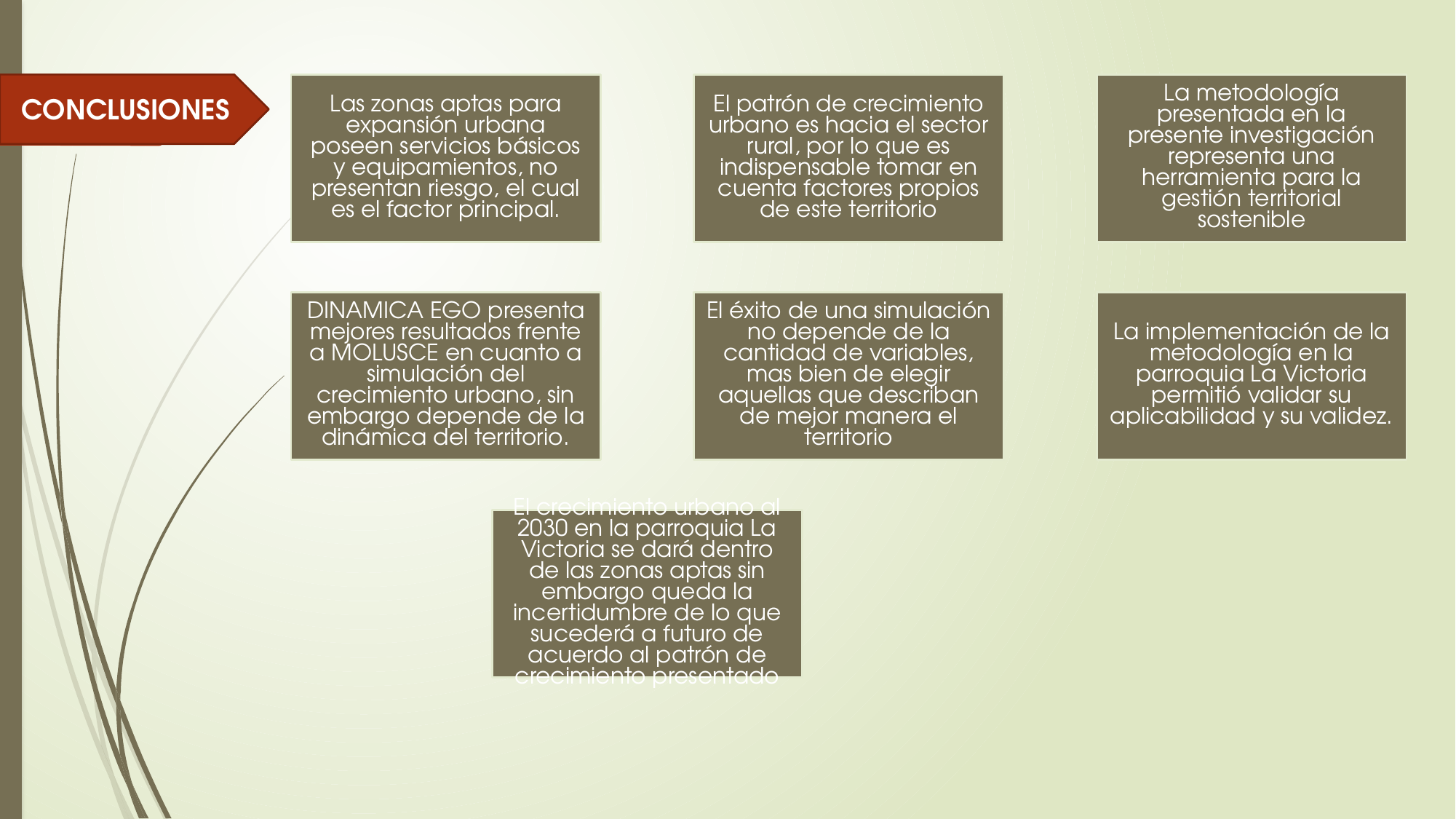

CONCLUSIONES
Las zonas aptas para expansión urbana poseen servicios básicos y equipamientos, no presentan riesgo, el cual es el factor principal.
El patrón de crecimiento urbano es hacia el sector rural, por lo que es indispensable tomar en cuenta factores propios de este territorio
La metodología presentada en la presente investigación representa una herramienta para la gestión territorial sostenible
El éxito de una simulación no depende de la cantidad de variables, mas bien de elegir aquellas que describan de mejor manera el territorio
DINAMICA EGO presenta mejores resultados frente a MOLUSCE en cuanto a simulación del crecimiento urbano, sin embargo depende de la dinámica del territorio.
La implementación de la metodología en la parroquia La Victoria permitió validar su aplicabilidad y su validez.
El crecimiento urbano al 2030 en la parroquia La Victoria se dará dentro de las zonas aptas sin embargo queda la incertidumbre de lo que sucederá a futuro de acuerdo al patrón de crecimiento presentado